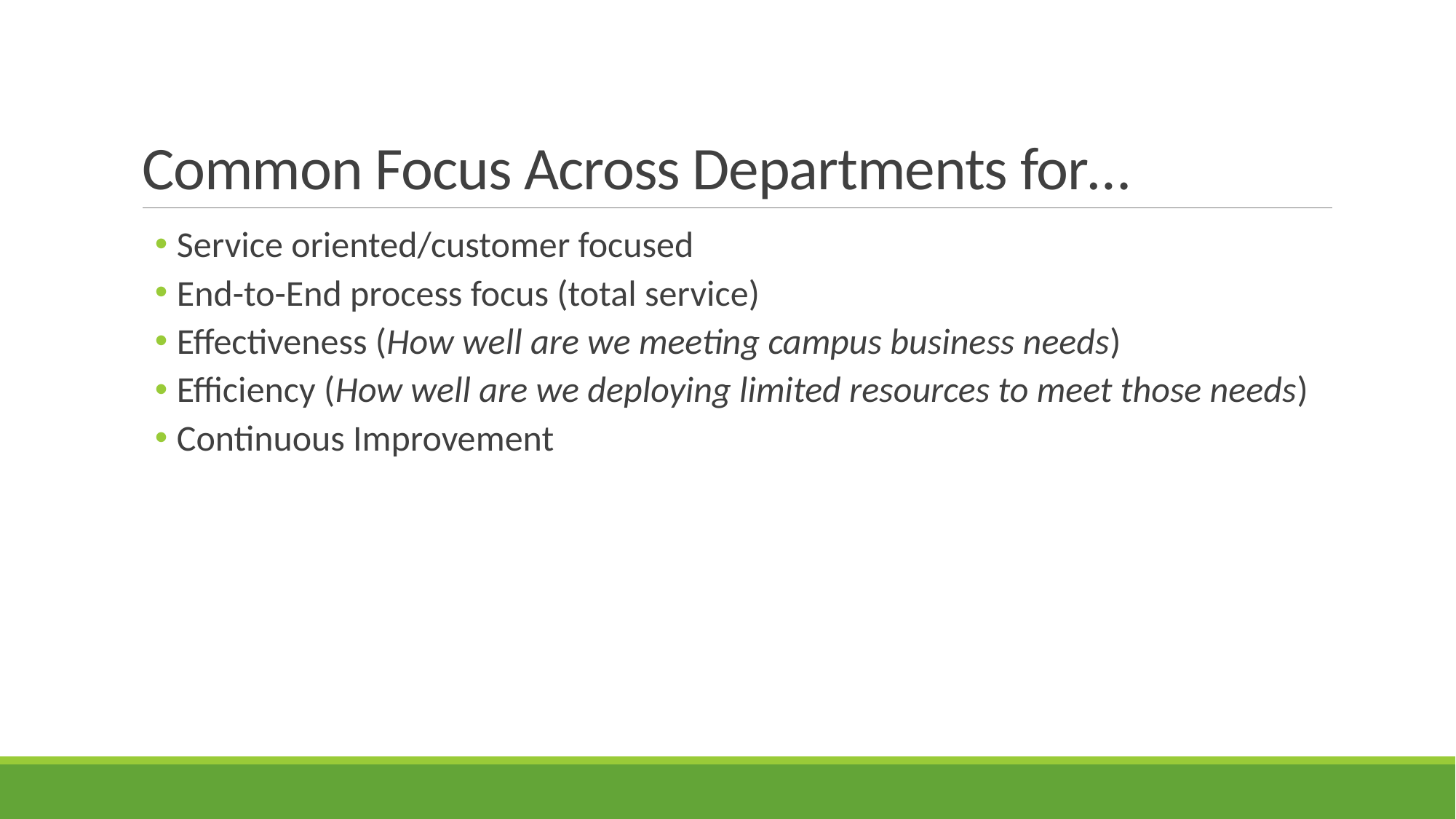

# Common Focus Across Departments for…
Service oriented/customer focused
End-to-End process focus (total service)
Effectiveness (How well are we meeting campus business needs)
Efficiency (How well are we deploying limited resources to meet those needs)
Continuous Improvement